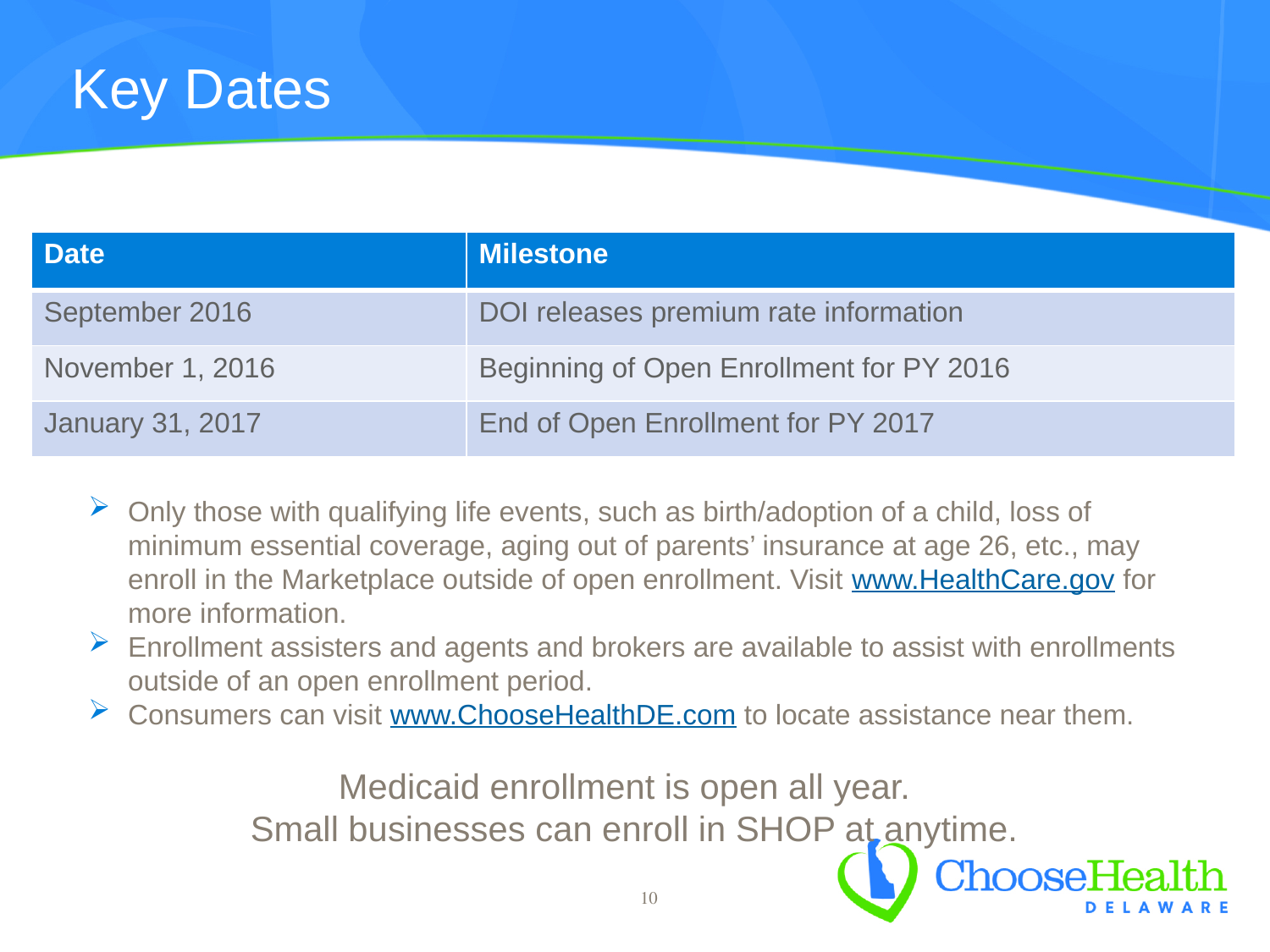

# Key Dates
| Date | Milestone |
| --- | --- |
| September 2016 | DOI releases premium rate information |
| November 1, 2016 | Beginning of Open Enrollment for PY 2016 |
| January 31, 2017 | End of Open Enrollment for PY 2017 |
Only those with qualifying life events, such as birth/adoption of a child, loss of minimum essential coverage, aging out of parents’ insurance at age 26, etc., may enroll in the Marketplace outside of open enrollment. Visit www.HealthCare.gov for more information.
Enrollment assisters and agents and brokers are available to assist with enrollments outside of an open enrollment period.
Consumers can visit www.ChooseHealthDE.com to locate assistance near them.

Medicaid enrollment is open all year.
Small businesses can enroll in SHOP at anytime.
10